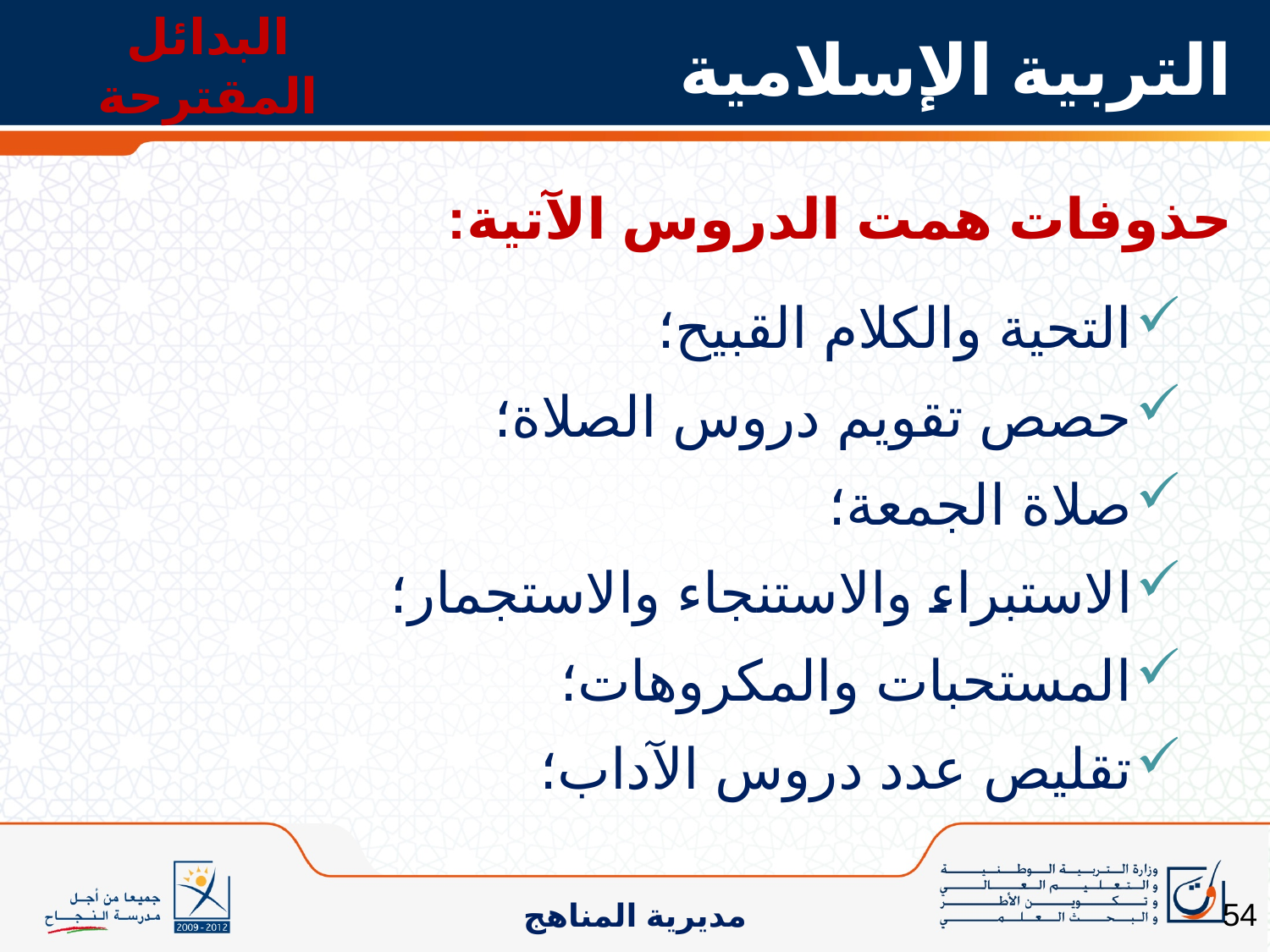

البدائل المقترحة
التربية الإسلامية
حذوفات همت الدروس الآتية:
التحية والكلام القبيح؛
حصص تقويم دروس الصلاة؛
صلاة الجمعة؛
الاستبراء والاستنجاء والاستجمار؛
المستحبات والمكروهات؛
تقليص عدد دروس الآداب؛
54
مديرية المناهج